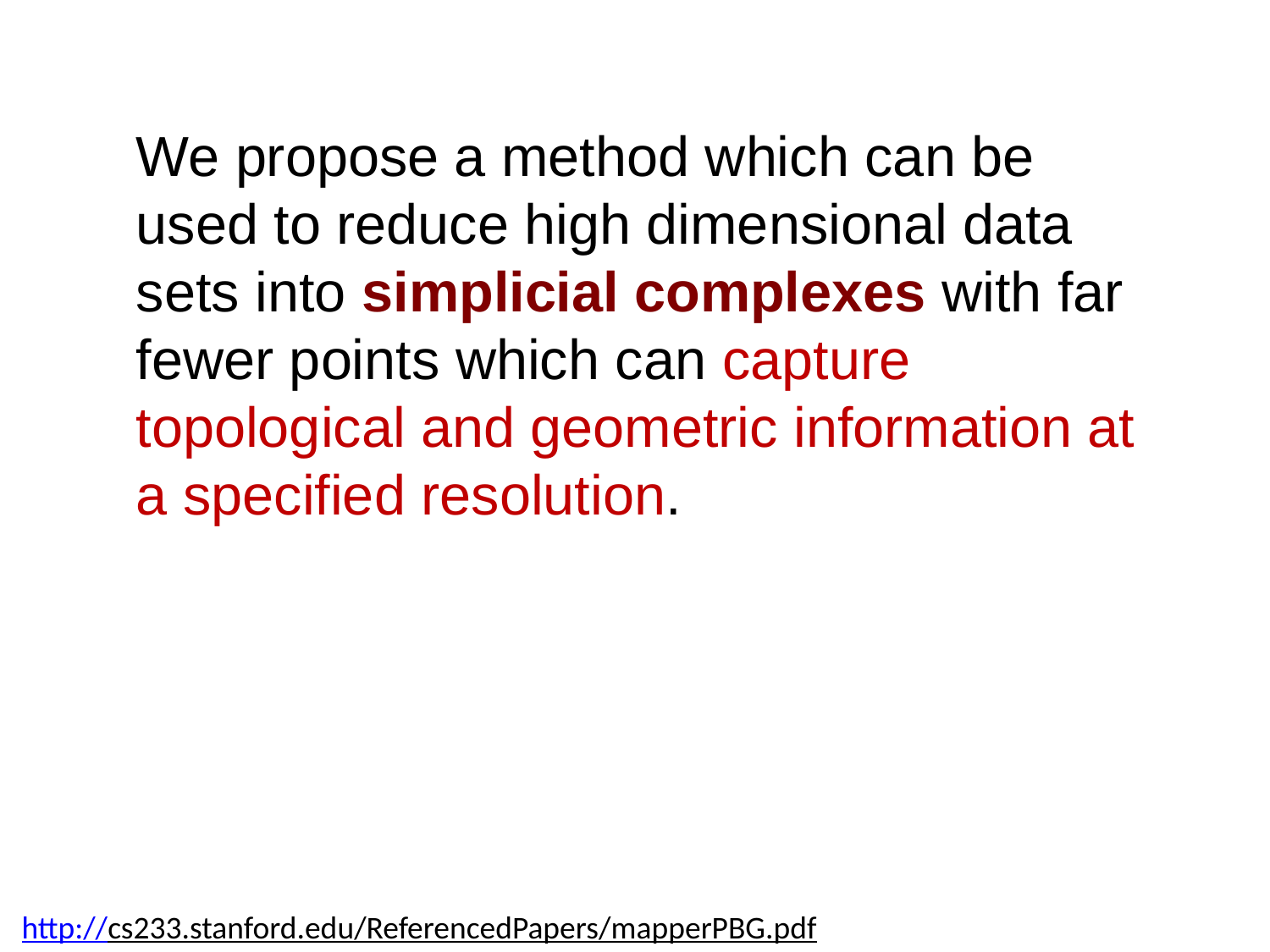

We propose a method which can be used to reduce high dimensional data sets into simplicial complexes with far fewer points which can capture topological and geometric information at a specified resolution.
http://cs233.stanford.edu/ReferencedPapers/mapperPBG.pdf